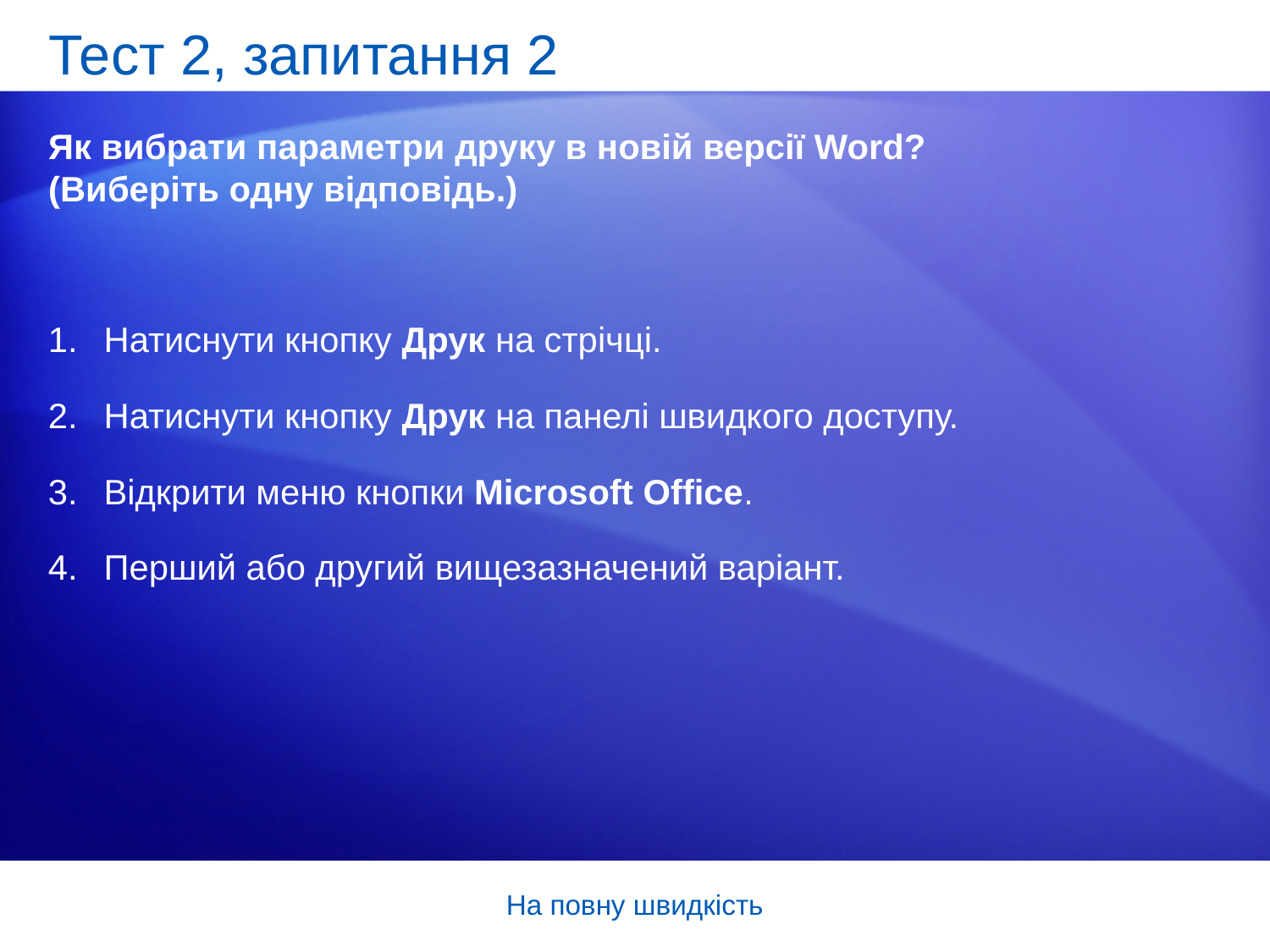

# Тест 2, запитання 2
Як вибрати параметри друку в новій версії Word? (Виберіть одну відповідь.)
Натиснути кнопку Друк на стрічці.
Натиснути кнопку Друк на панелі швидкого доступу.
Відкрити меню кнопки Microsoft Office.
Перший або другий вищезазначений варіант.
На повну швидкість